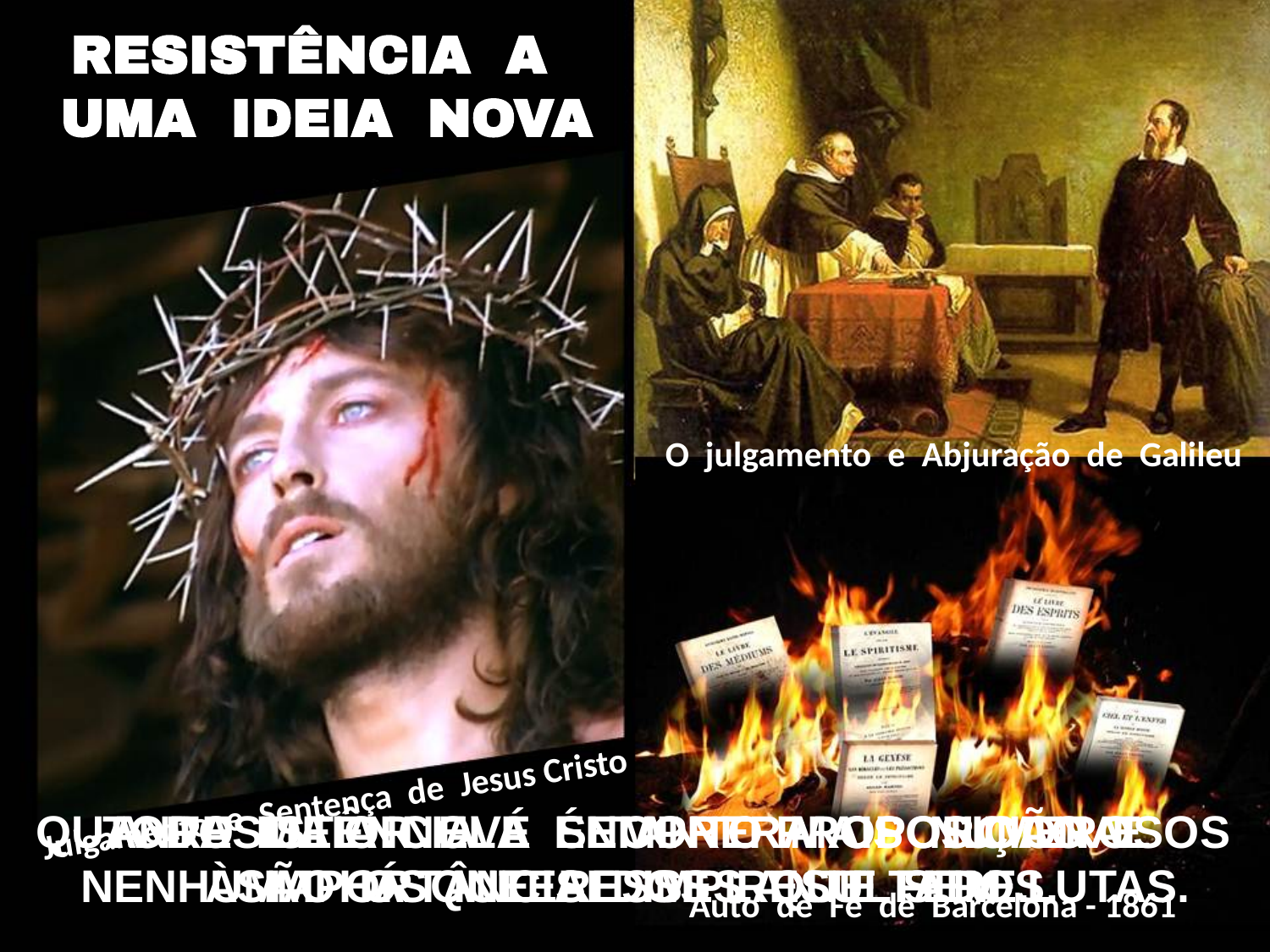

RESISTÊNCIA  A
 UMA  IDEIA  NOVA
O  julgamento  e  Abjuração  de  Galileu
Julgamento  e  Sentença  de  Jesus Cristo
TODA  IDEIA  NOVA  ENCONTRA  OPOSIÇÃO  E
NENHUMA  HÁ  QUE  SE  IMPLANTE  SEM  LUTAS.
A  RESISTÊNCIA  É  SEMPRE  PROPORCIONAL
À  IMPORTÂNCIA  DOS  RESULTADOS.
QUANTO  MAIOR  ELA  É  TANTO  MAIS  NUMEROSOS
SÃO  OS  INTERESSES  QUE  FERE.
Auto  de  Fé  de  Barcelona - 1861